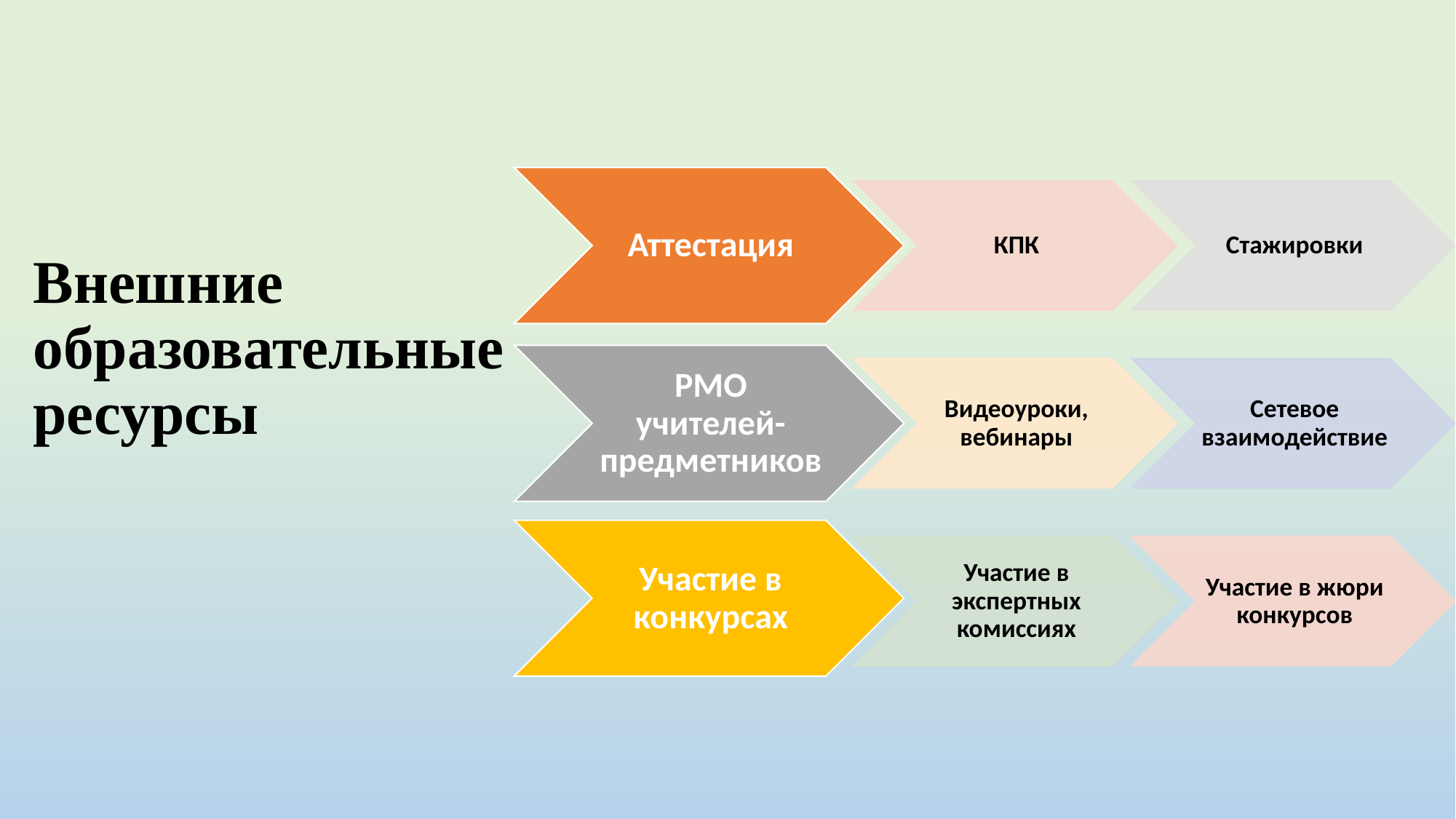

#
Аттестация
КПК
Стажировки
РМО учителей-предметников
Видеоуроки, вебинары
Сетевое взаимодействие
Участие в конкурсах
Участие в экспертных комиссиях
Участие в жюри конкурсов
Внешние образовательные ресурсы